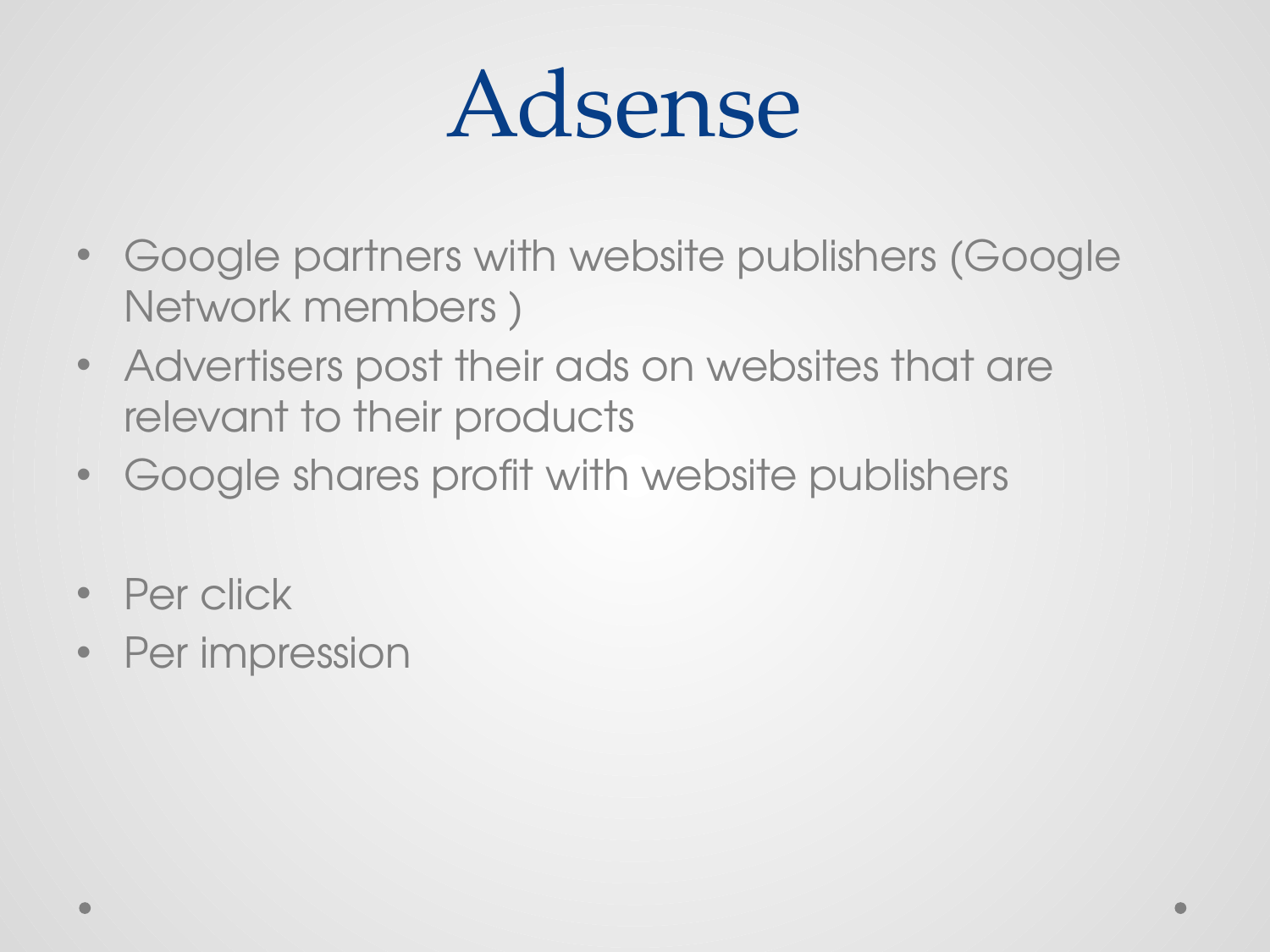

# Adsense
Google partners with website publishers (Google Network members )
Advertisers post their ads on websites that are relevant to their products
Google shares profit with website publishers

Per click
Per impression